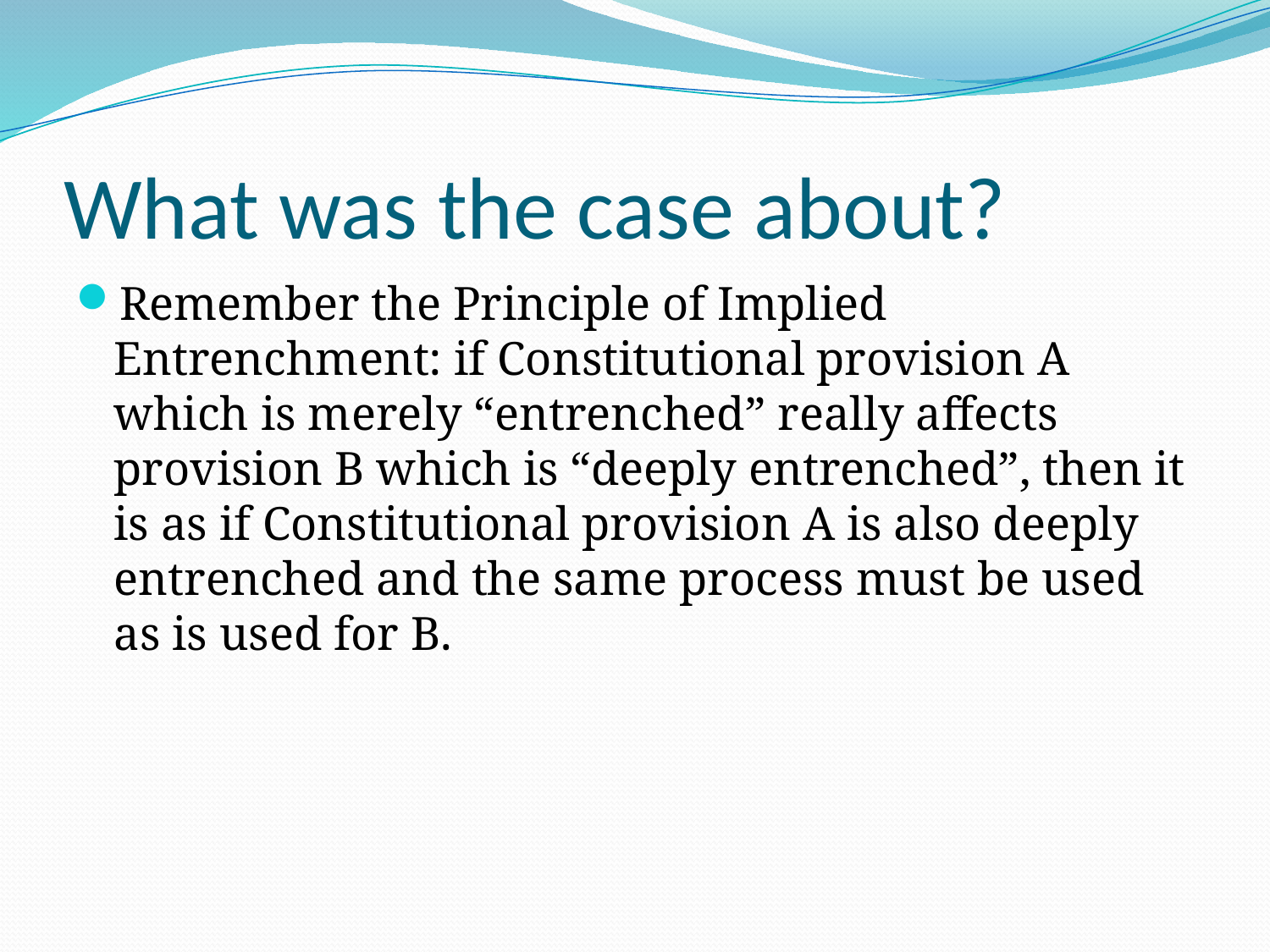

# What was the case about?
Remember the Principle of Implied Entrenchment: if Constitutional provision A which is merely “entrenched” really affects provision B which is “deeply entrenched”, then it is as if Constitutional provision A is also deeply entrenched and the same process must be used as is used for B.